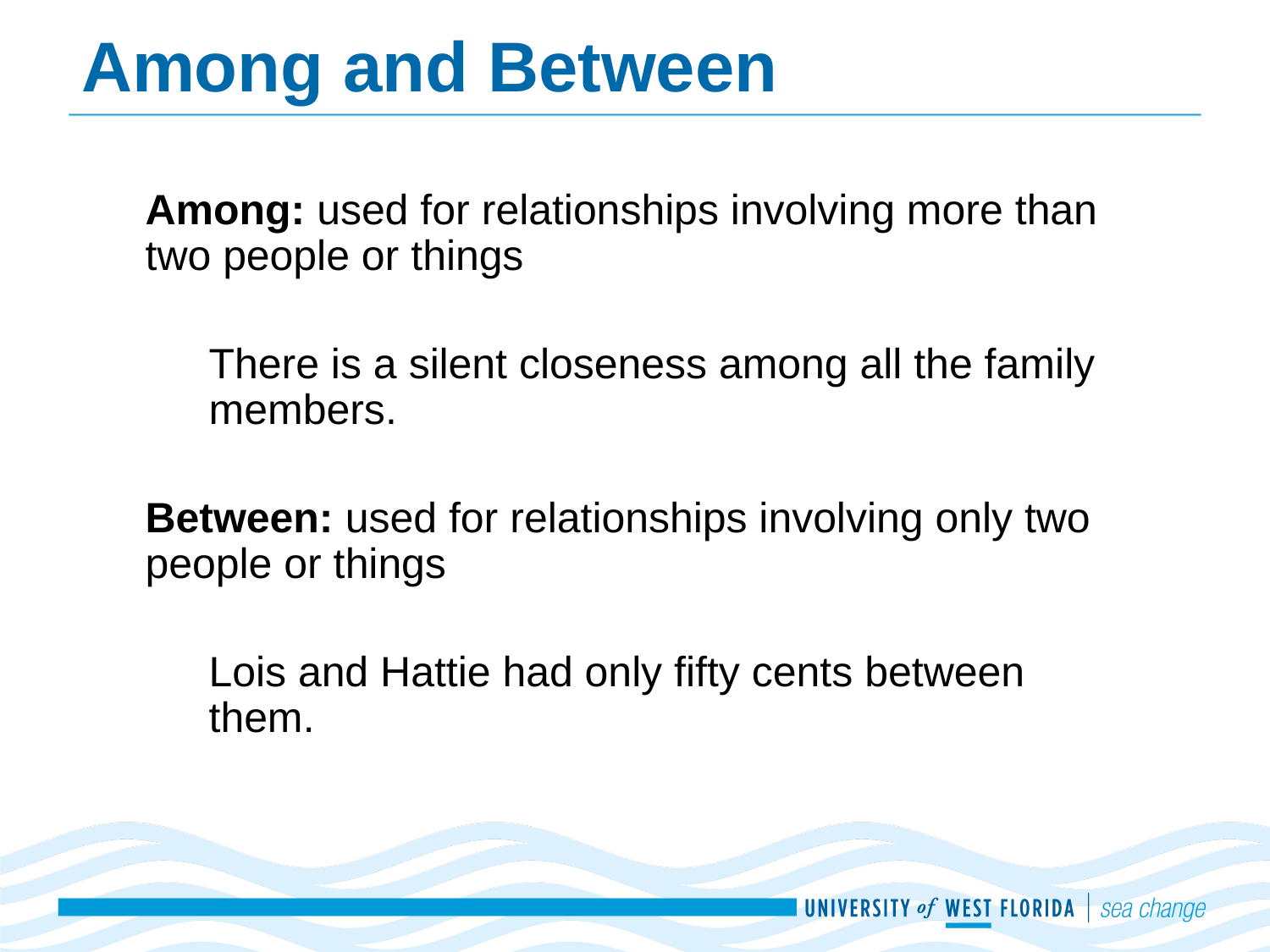

# Among and Between
Among: used for relationships involving more than two people or things

There is a silent closeness among all the family members.

Between: used for relationships involving only two people or things

Lois and Hattie had only fifty cents between them.